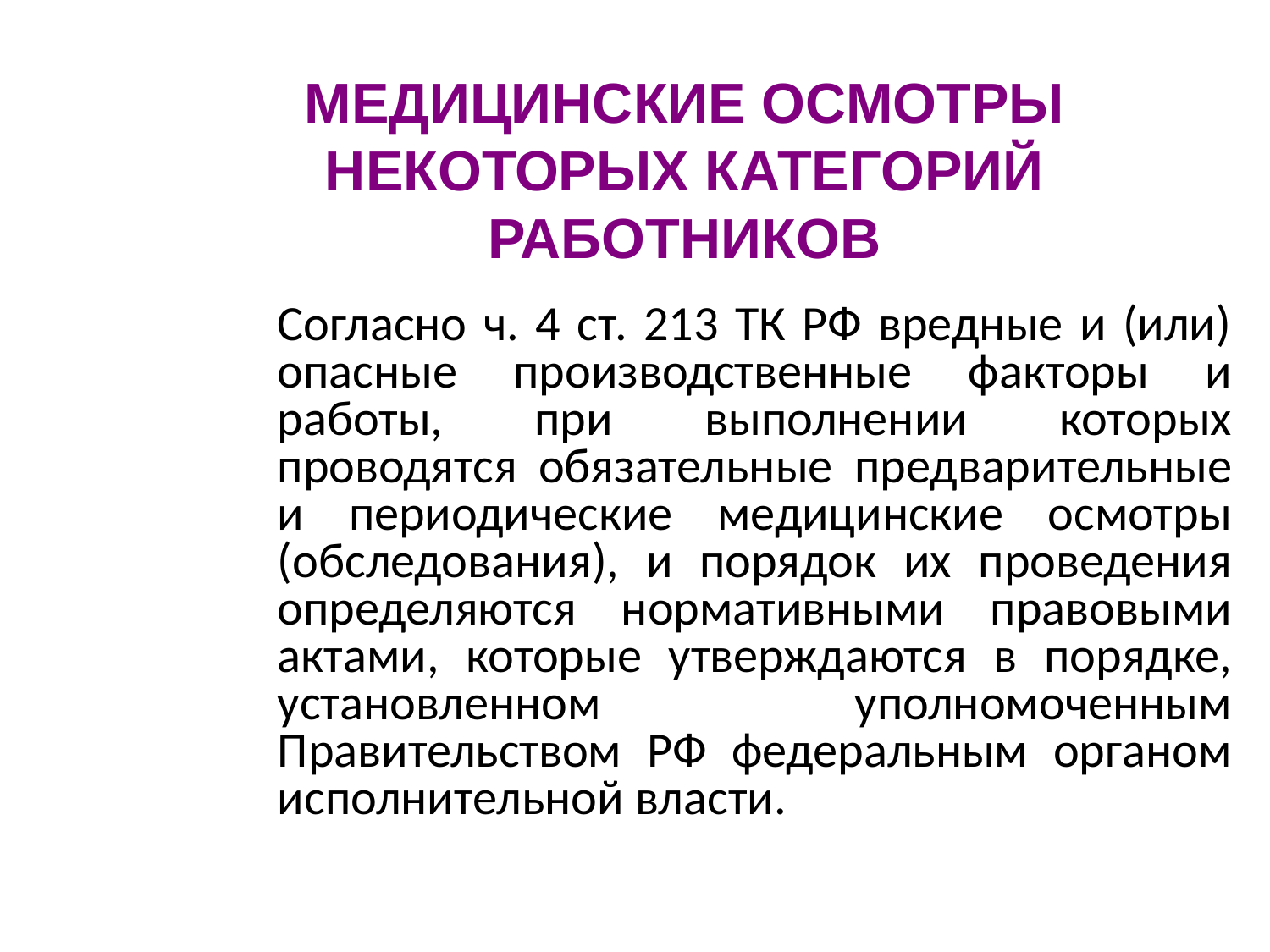

# МЕДИЦИНСКИЕ ОСМОТРЫ НЕКОТОРЫХ КАТЕГОРИЙ РАБОТНИКОВ
Согласно ч. 4 ст. 213 ТК РФ вредные и (или) опасные производственные факторы и работы, при выполнении которых проводятся обязательные предварительные и периодические медицинские осмотры (обследования), и порядок их проведения определяются нормативными правовыми актами, которые утверждаются в порядке, установленном уполномоченным Правительством РФ федеральным органом исполнительной власти.